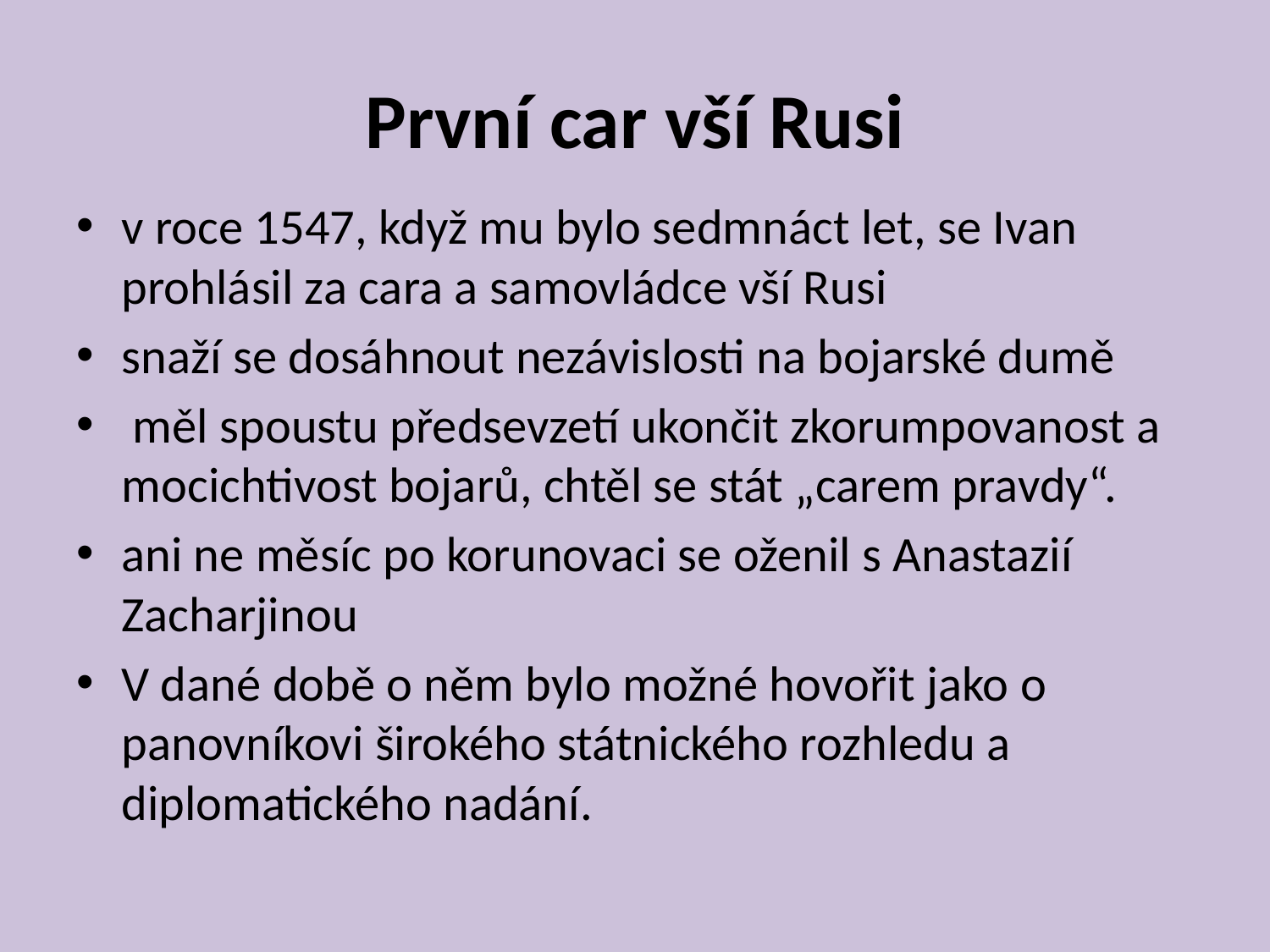

# První car vší Rusi
v roce 1547, když mu bylo sedmnáct let, se Ivan prohlásil za cara a samovládce vší Rusi
snaží se dosáhnout nezávislosti na bojarské dumě
 měl spoustu předsevzetí ukončit zkorumpovanost a mocichtivost bojarů, chtěl se stát „carem pravdy“.
ani ne měsíc po korunovaci se oženil s Anastazií Zacharjinou
V dané době o něm bylo možné hovořit jako o panovníkovi širokého státnického rozhledu a diplomatického nadání.